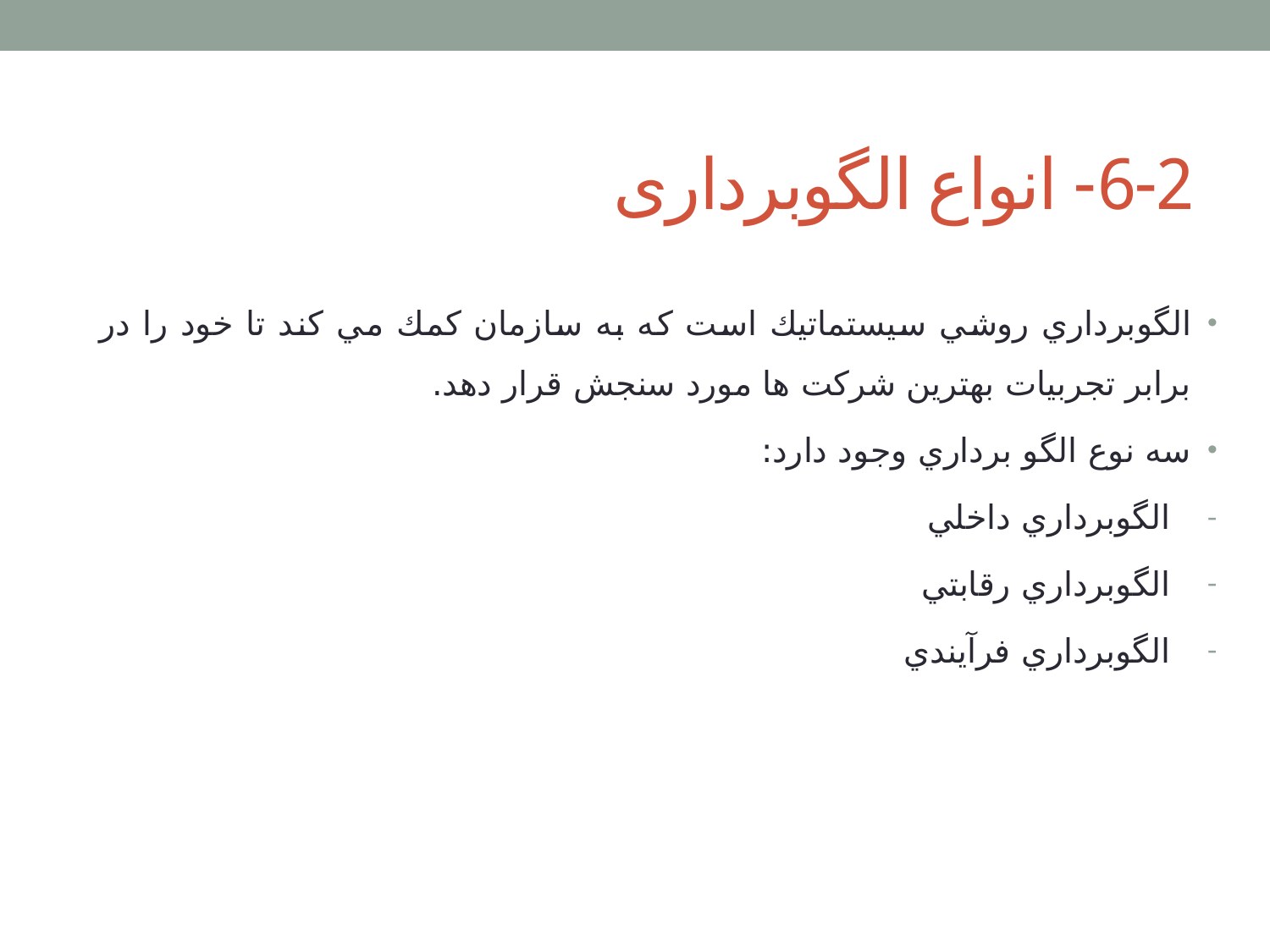

# 6-2- انواع الگوبرداری
الگوبرداري روشي سيستماتيك است كه به سازمان كمك مي كند تا خود را در برابر تجربيات بهترين شركت ها مورد سنجش قرار دهد.
سه نوع الگو برداري وجود دارد:
الگوبرداري داخلي
الگوبرداري رقابتي
الگوبرداري فرآيندي